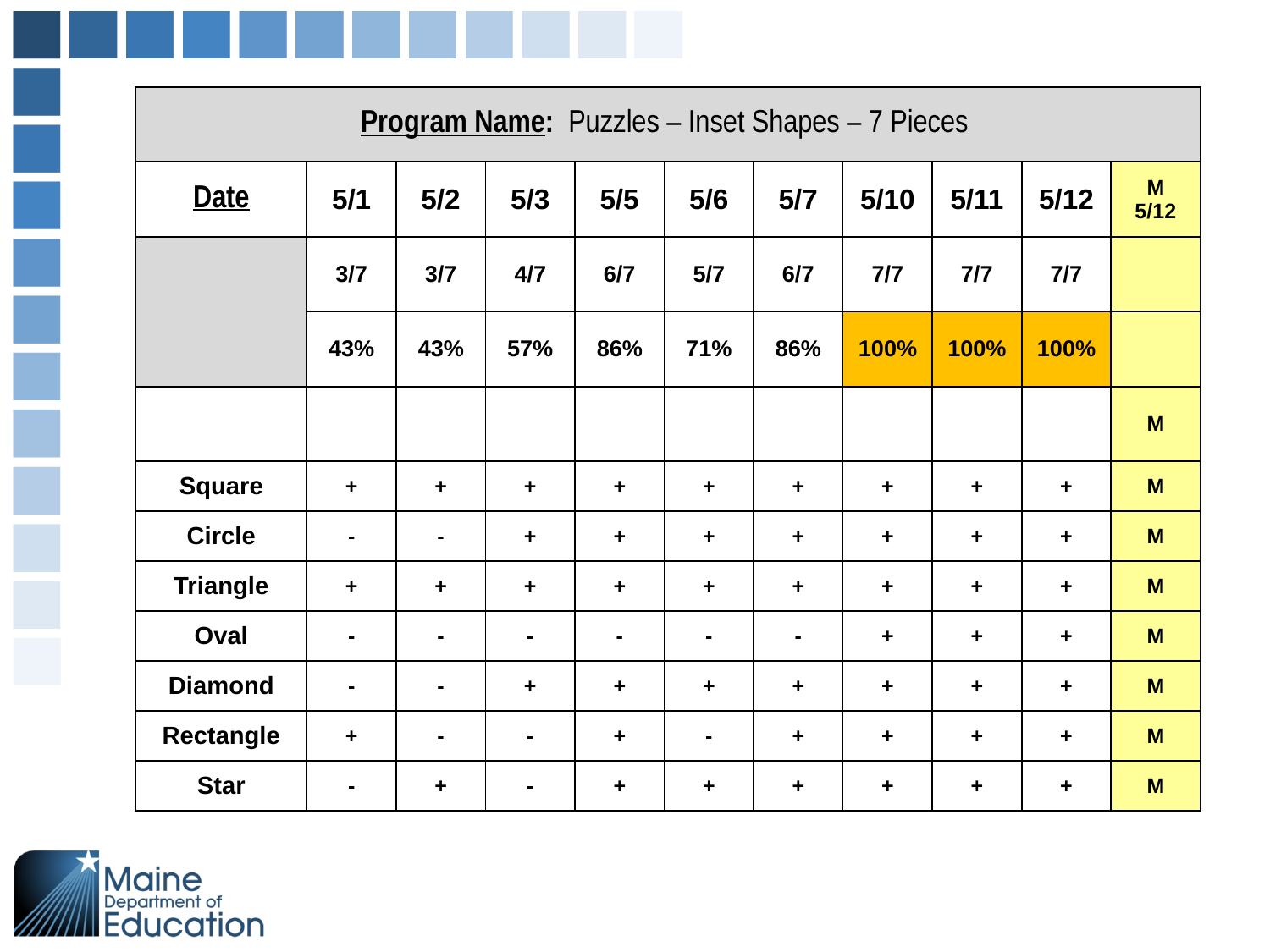

| Program Name: Puzzles – Inset Shapes – 7 Pieces |  |  |  |  |  |  |  |  |  |  |
| --- | --- | --- | --- | --- | --- | --- | --- | --- | --- | --- |
| Date | 5/1 | 5/2 | 5/3 | 5/5 | 5/6 | 5/7 | 5/10 | 5/11 | 5/12 | M 5/12 |
|  | 3/7 | 3/7 | 4/7 | 6/7 | 5/7 | 6/7 | 7/7 | 7/7 | 7/7 |  |
|  | 43% | 43% | 57% | 86% | 71% | 86% | 100% | 100% | 100% |  |
|  |  |  |  |  |  |  |  |  |  | M |
| Square | + | + | + | + | + | + | + | + | + | M |
| Circle | - | - | + | + | + | + | + | + | + | M |
| Triangle | + | + | + | + | + | + | + | + | + | M |
| Oval | - | - | - | - | - | - | + | + | + | M |
| Diamond | - | - | + | + | + | + | + | + | + | M |
| Rectangle | + | - | - | + | - | + | + | + | + | M |
| Star | - | + | - | + | + | + | + | + | + | M |